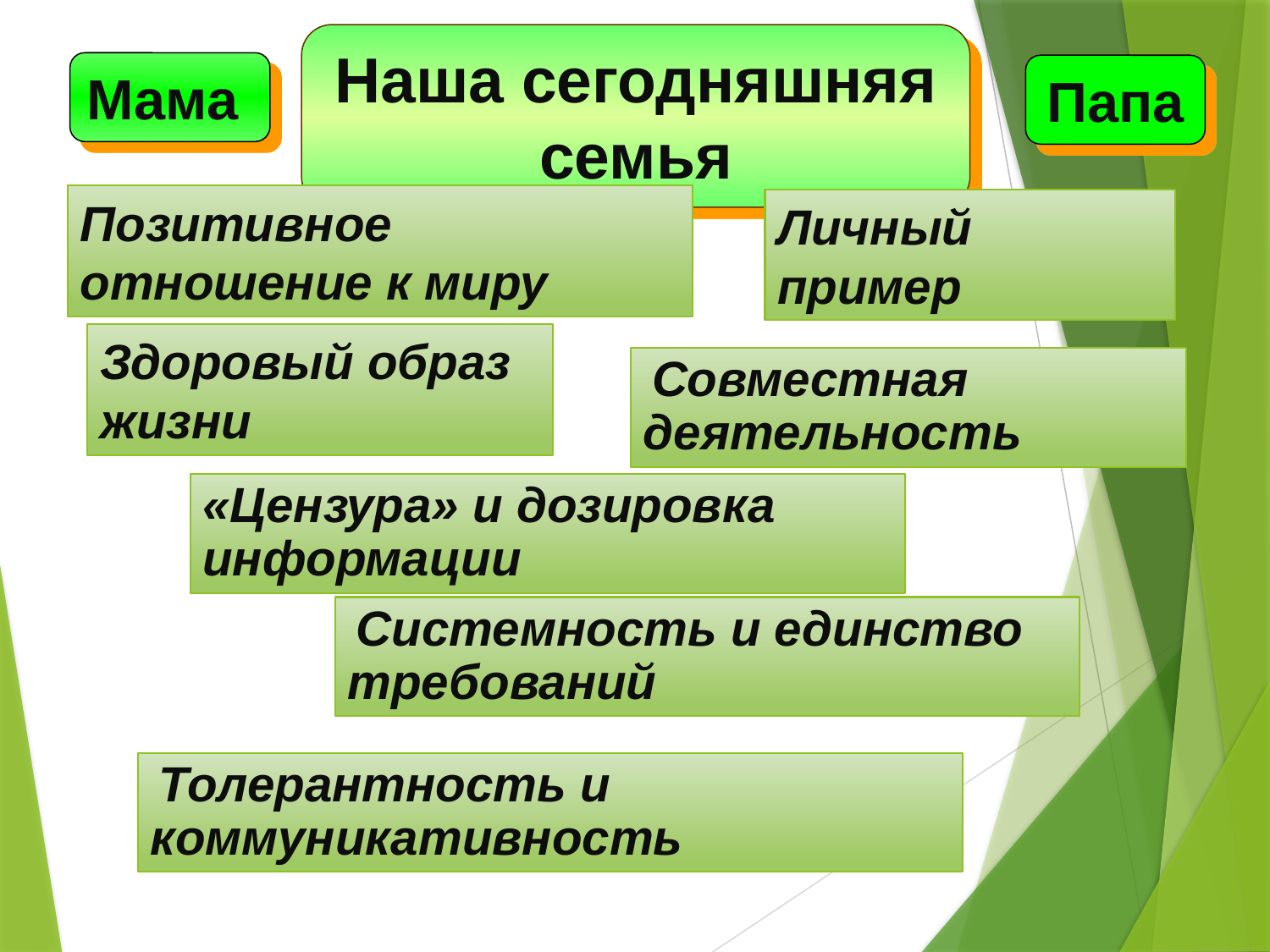

Наша сегодняшняя семья
Мама
Папа

Позитивное отношение к миру
Личный пример
Здоровый образ жизни
 Совместная деятельность
«Цензура» и дозировка  информации
 Системность и единство требований
 Толерантность и коммуникативность